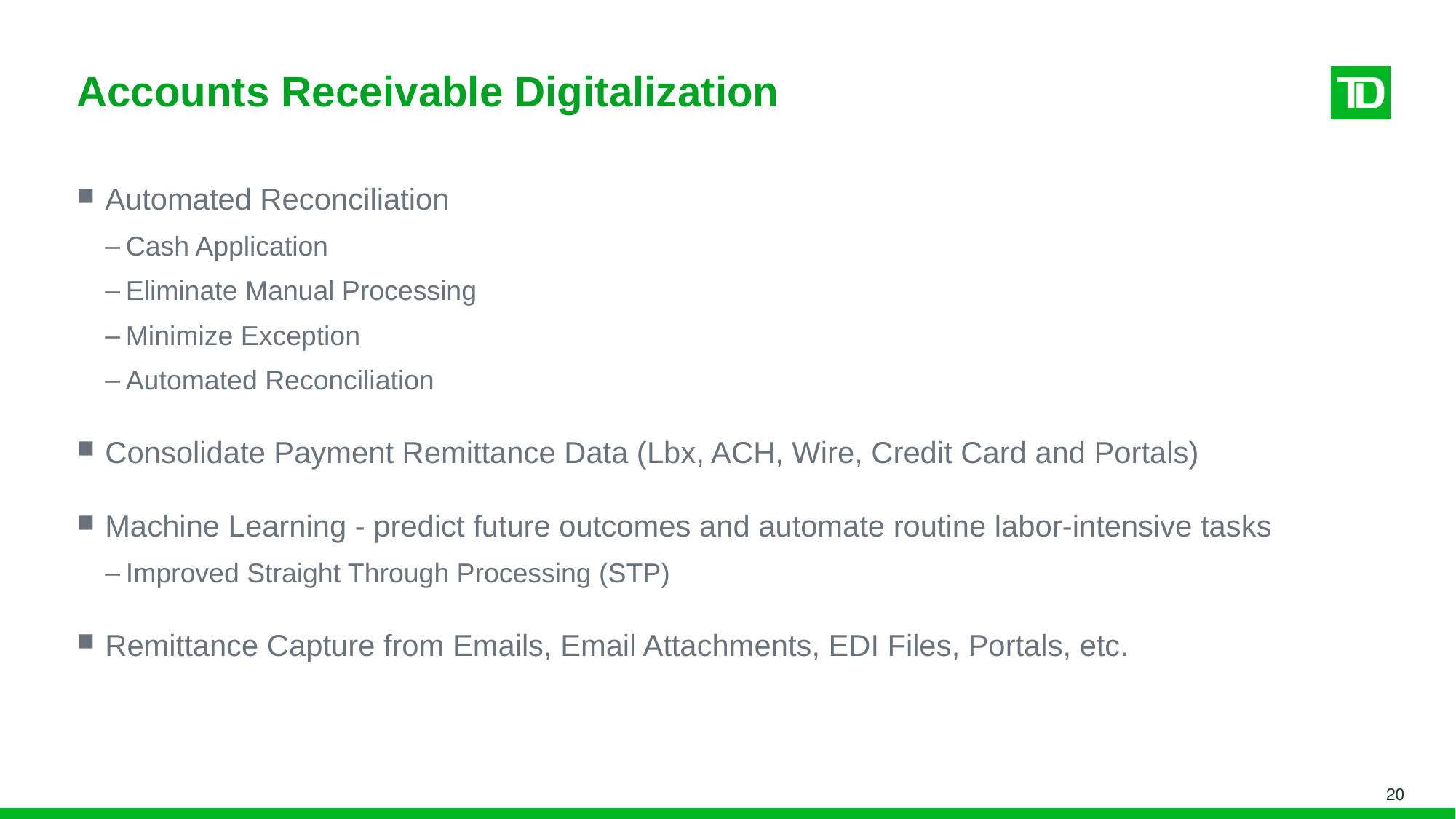

# Accounts Receivable Digitalization
Automated Reconciliation
Cash Application
Eliminate Manual Processing
Minimize Exception
Automated Reconciliation
Consolidate Payment Remittance Data (Lbx, ACH, Wire, Credit Card and Portals)
Machine Learning - predict future outcomes and automate routine labor-intensive tasks
Improved Straight Through Processing (STP)
Remittance Capture from Emails, Email Attachments, EDI Files, Portals, etc.
20